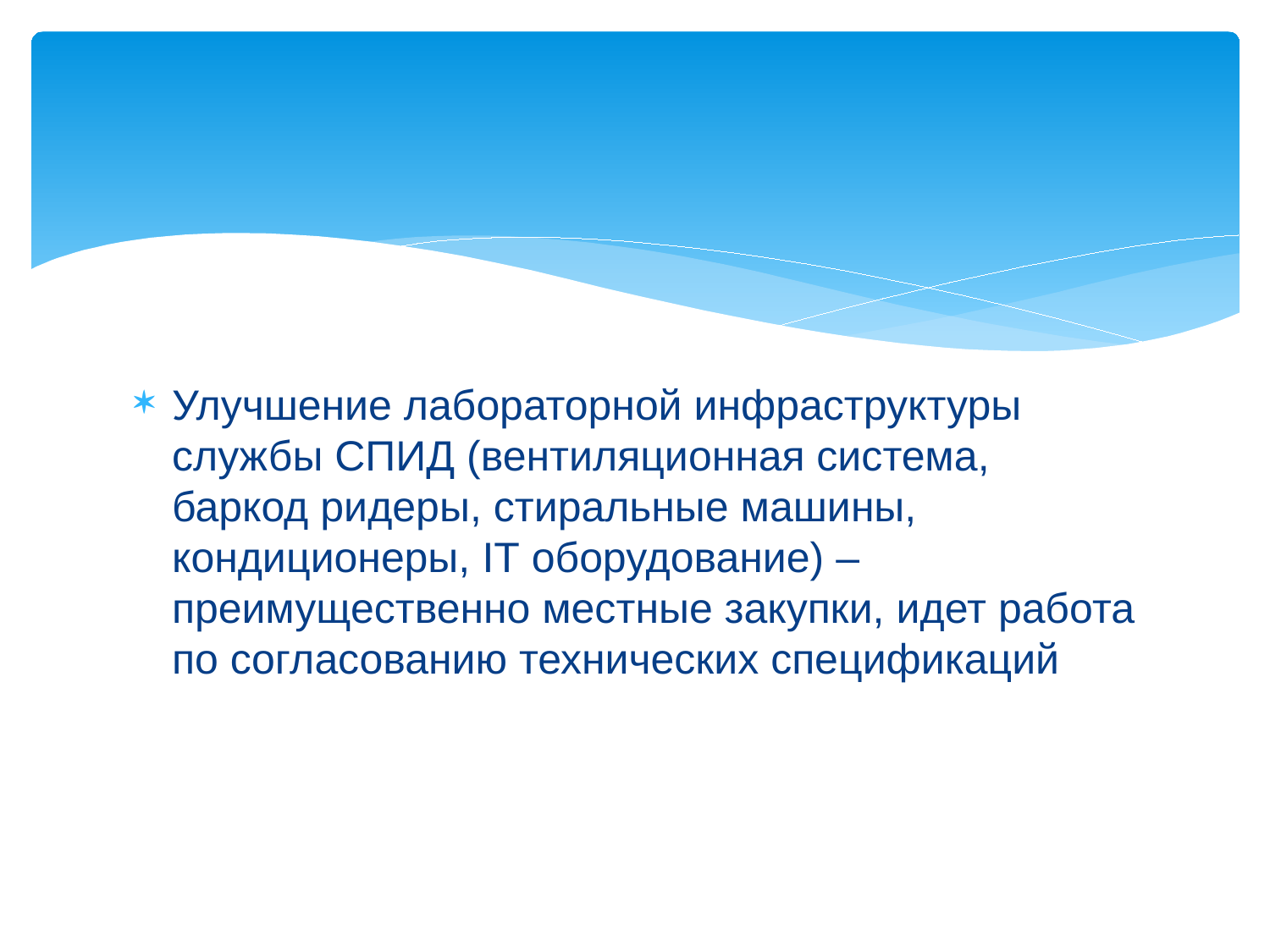

#
Улучшение лабораторной инфраструктуры службы СПИД (вентиляционная система, баркод ридеры, стиральные машины, кондиционеры, IT оборудование) – преимущественно местные закупки, идет работа по согласованию технических спецификаций